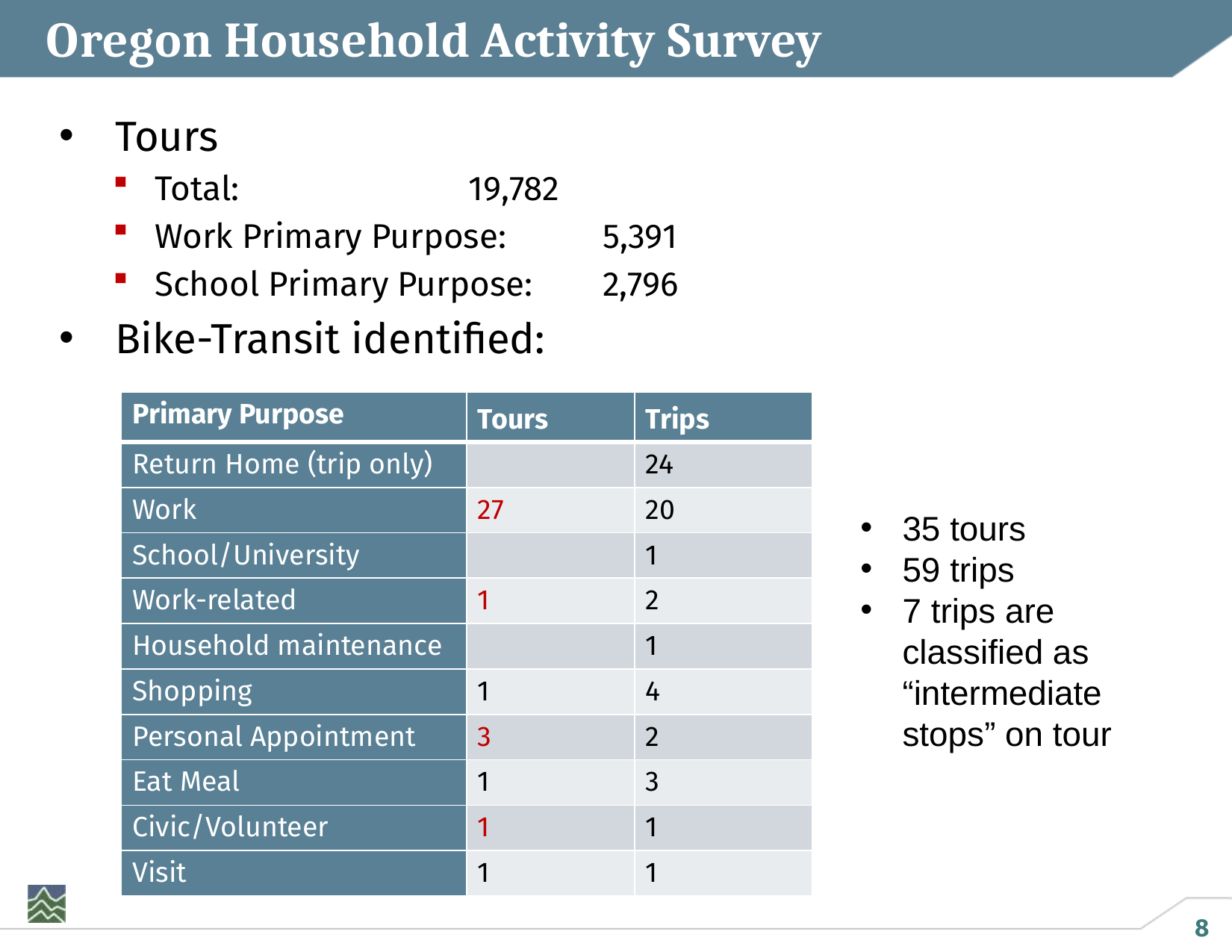

# Oregon Household Activity Survey
Tours
Total:		          19,782
Work Primary Purpose:	5,391
School Primary Purpose: 	2,796
Bike-Transit identified:

| Primary Purpose | Tours | Trips |
| --- | --- | --- |
| Return Home (trip only) |  | 24 |
| Work | 27 | 20 |
| School/University |  | 1 |
| Work-related | 1 | 2 |
| Household maintenance |  | 1 |
| Shopping | 1 | 4 |
| Personal Appointment | 3 | 2 |
| Eat Meal | 1 | 3 |
| Civic/Volunteer | 1 | 1 |
| Visit | 1 | 1 |
35 tours
59 trips
7 trips are classified as “intermediate stops” on tour